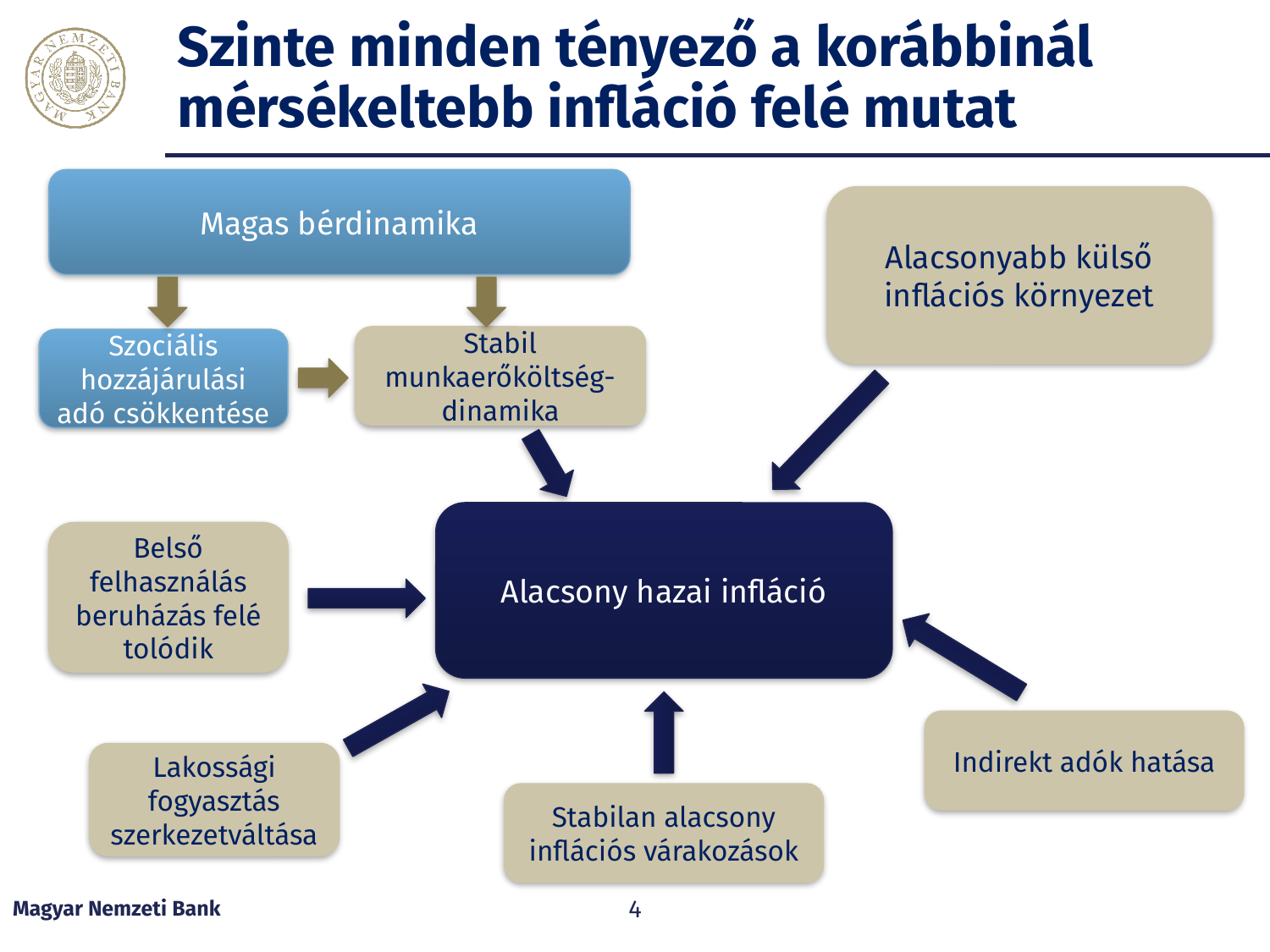

# Szinte minden tényező a korábbinál mérsékeltebb infláció felé mutat
Magas bérdinamika
Alacsonyabb külső inflációs környezet

Stabil munkaerőköltség-dinamika
Szociális hozzájárulási adó csökkentése

Alacsony hazai infláció
Belső felhasználás beruházás felé tolódik

Indirekt adók hatása

Lakossági fogyasztás szerkezetváltása
Stabilan alacsony inflációs várakozások
Magyar Nemzeti Bank
4